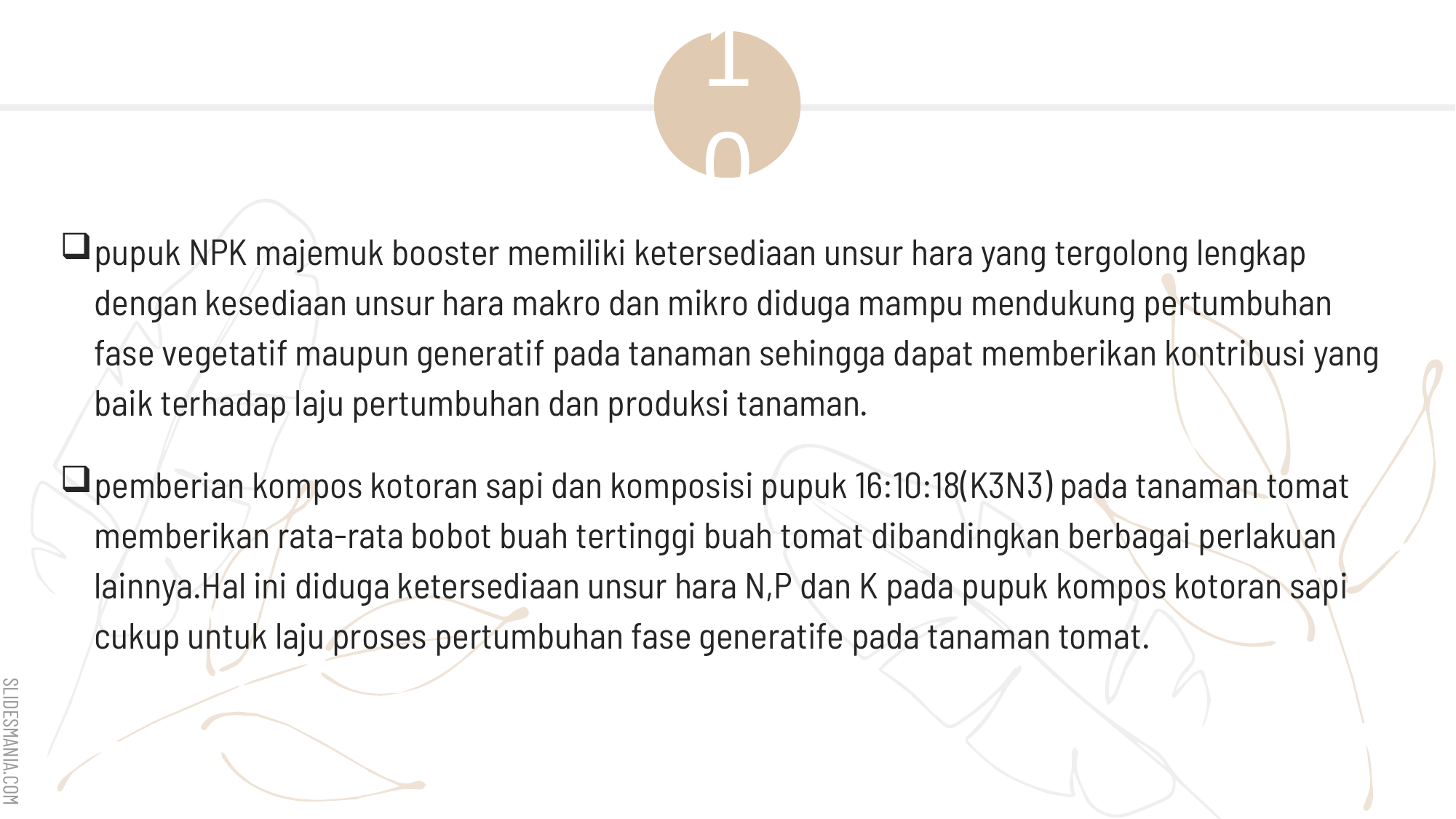

10

pupuk NPK majemuk booster memiliki ketersediaan unsur hara yang tergolong lengkap dengan kesediaan unsur hara makro dan mikro diduga mampu mendukung pertumbuhan fase vegetatif maupun generatif pada tanaman sehingga dapat memberikan kontribusi yang baik terhadap laju pertumbuhan dan produksi tanaman.
pemberian kompos kotoran sapi dan komposisi pupuk 16:10:18(K3N3) pada tanaman tomat memberikan rata-rata bobot buah tertinggi buah tomat dibandingkan berbagai perlakuan lainnya.Hal ini diduga ketersediaan unsur hara N,P dan K pada pupuk kompos kotoran sapi cukup untuk laju proses pertumbuhan fase generatife pada tanaman tomat.